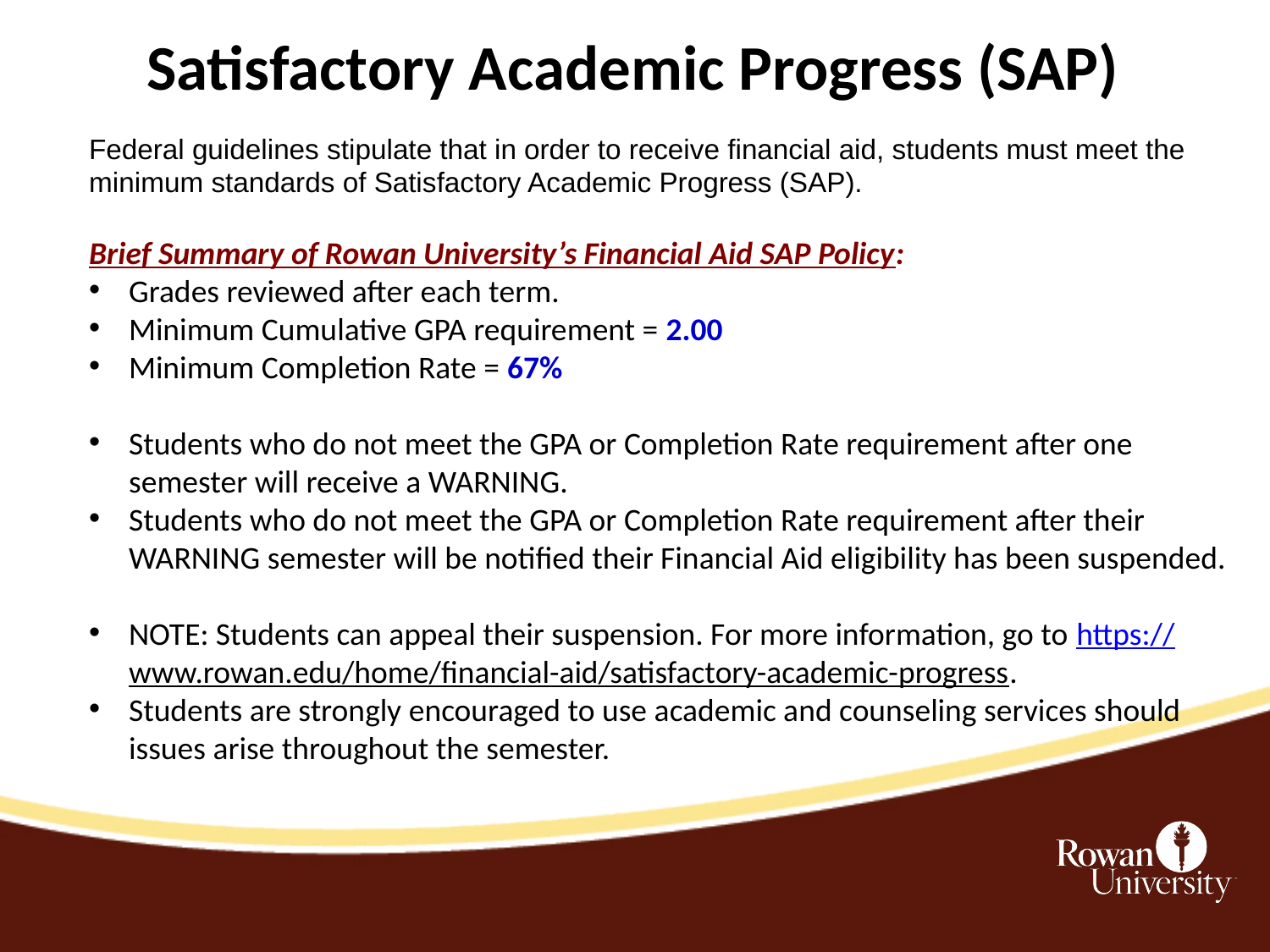

Satisfactory Academic Progress (SAP)
Federal guidelines stipulate that in order to receive financial aid, students must meet the minimum standards of Satisfactory Academic Progress (SAP).

Brief Summary of Rowan University’s Financial Aid SAP Policy:
Grades reviewed after each term.
Minimum Cumulative GPA requirement = 2.00
Minimum Completion Rate = 67%

Students who do not meet the GPA or Completion Rate requirement after one semester will receive a WARNING.
Students who do not meet the GPA or Completion Rate requirement after their WARNING semester will be notified their Financial Aid eligibility has been suspended.

NOTE: Students can appeal their suspension. For more information, go to https://www.rowan.edu/home/financial-aid/satisfactory-academic-progress.
Students are strongly encouraged to use academic and counseling services should issues arise throughout the semester.